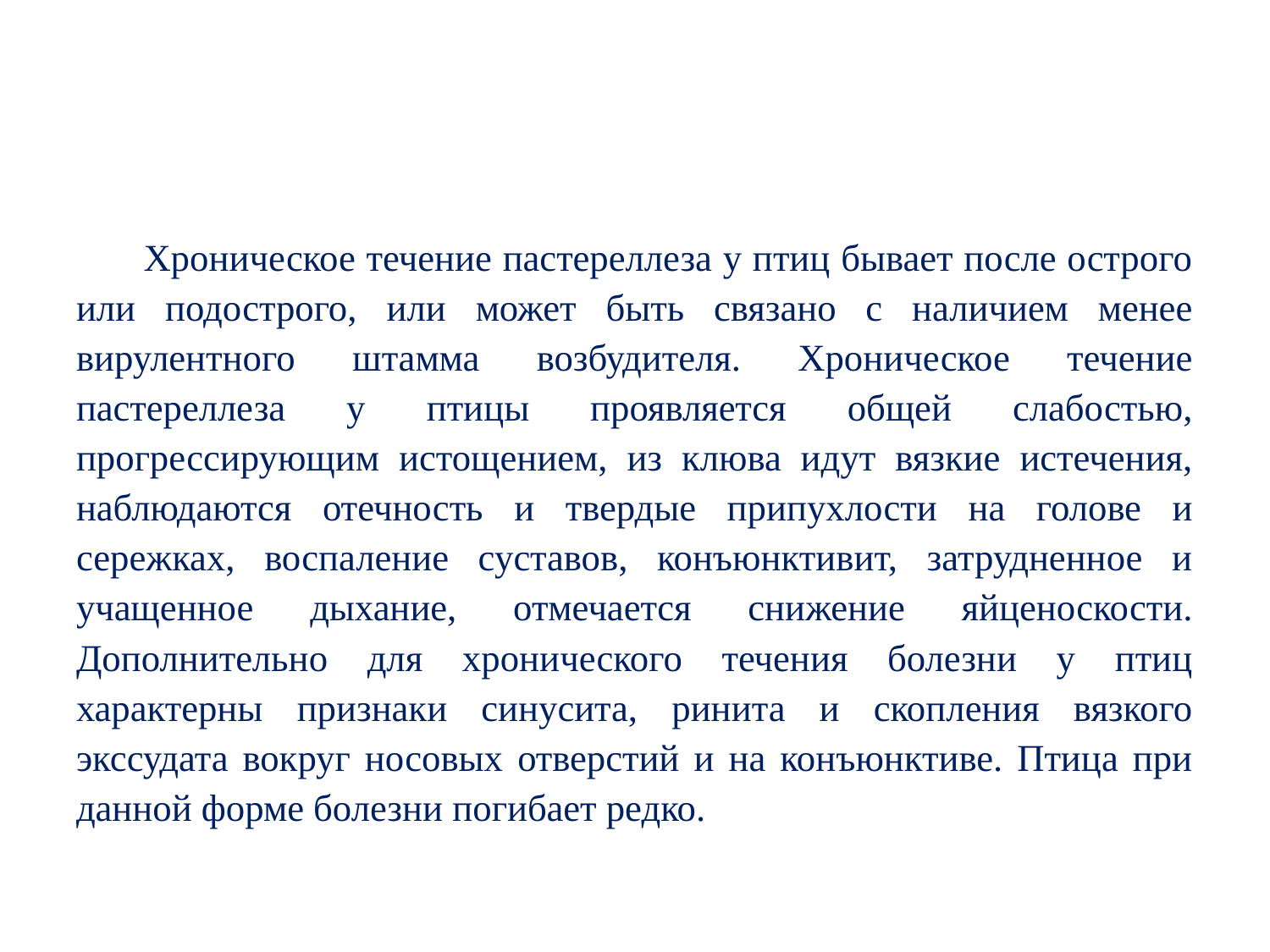

#
Хроническое течение пастереллеза у птиц бывает после острого или подострого, или может быть связано с наличием менее вирулентного штамма возбудителя. Хроническое течение пастереллеза у птицы проявляется общей слабостью, прогрессирующим истощением, из клюва идут вязкие истечения, наблюдаются отечность и твердые припухлости на голове и сережках, воспаление суставов, конъюнктивит, затрудненное и учащенное дыхание, отмечается снижение яйценоскости. Дополнительно для хронического течения болезни у птиц характерны признаки синусита, ринита и скопления вязкого экссудата вокруг носовых отверстий и на конъюнктиве. Птица при данной форме болезни погибает редко.